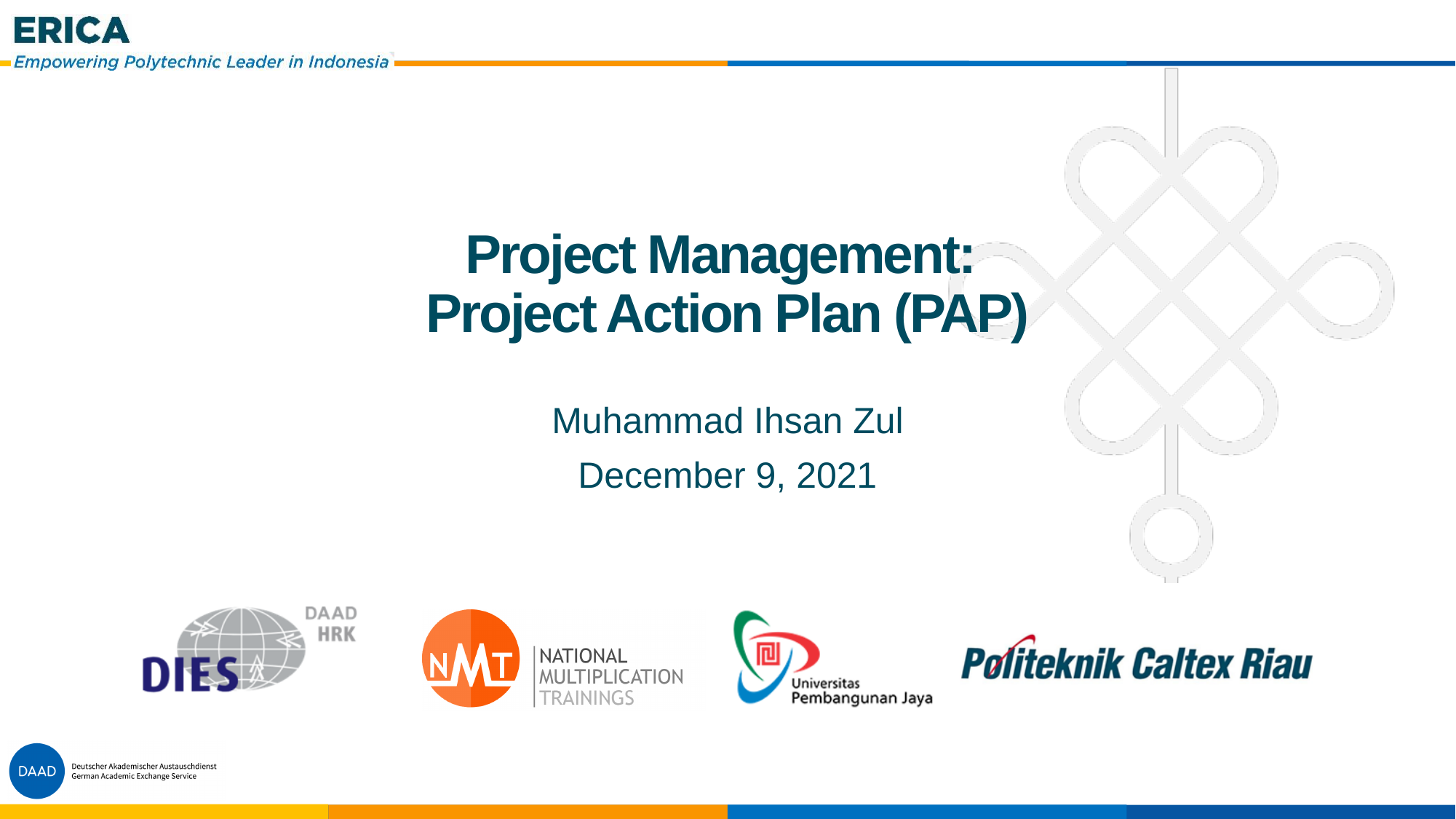

# Project Management: Project Action Plan (PAP)
Muhammad Ihsan Zul
December 9, 2021